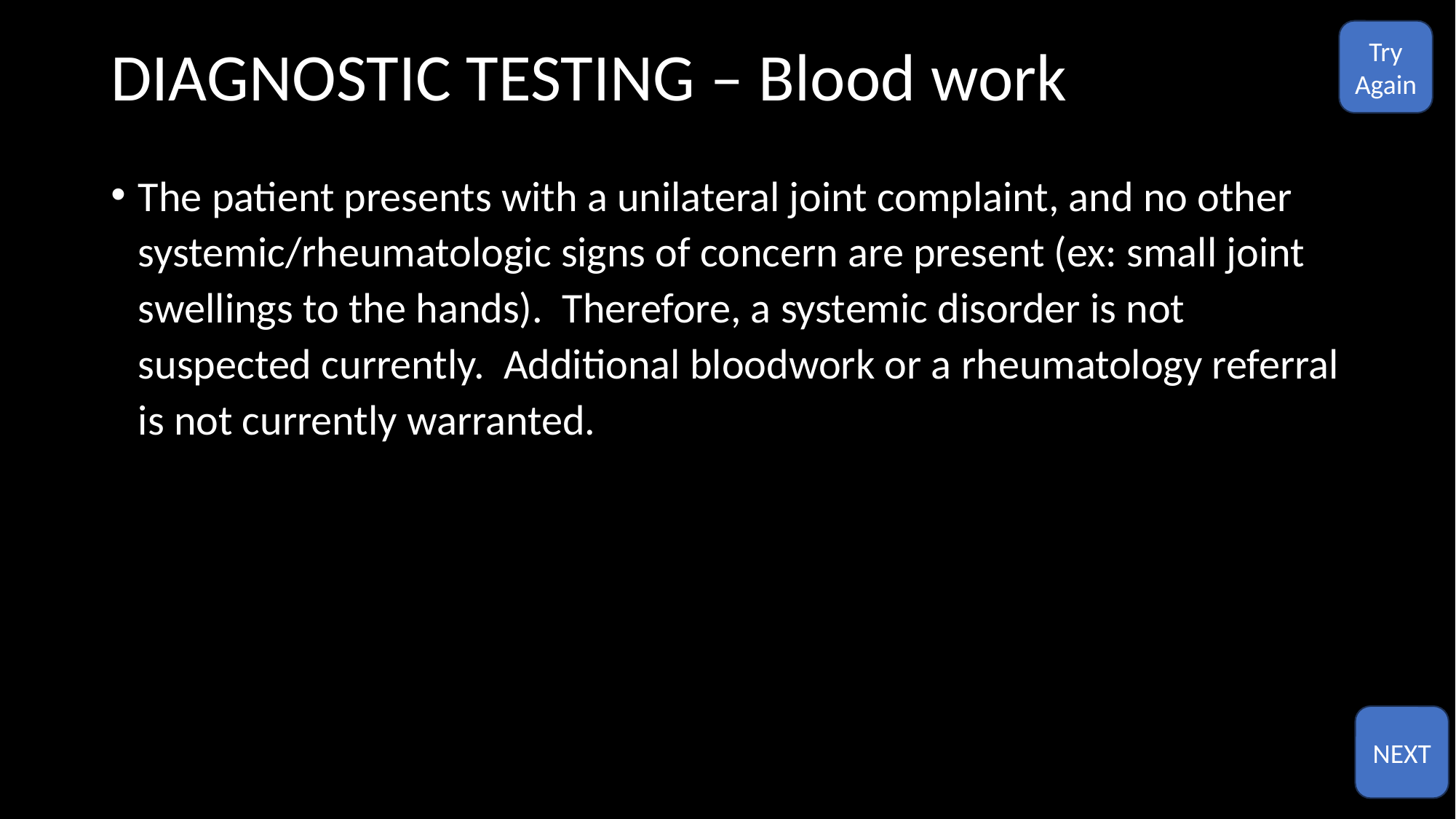

# DIAGNOSTIC TESTING – Blood work
Try
Again
The patient presents with a unilateral joint complaint, and no other systemic/rheumatologic signs of concern are present (ex: small joint swellings to the hands).  Therefore, a systemic disorder is not suspected currently.  Additional bloodwork or a rheumatology referral is not currently warranted.
NEXT